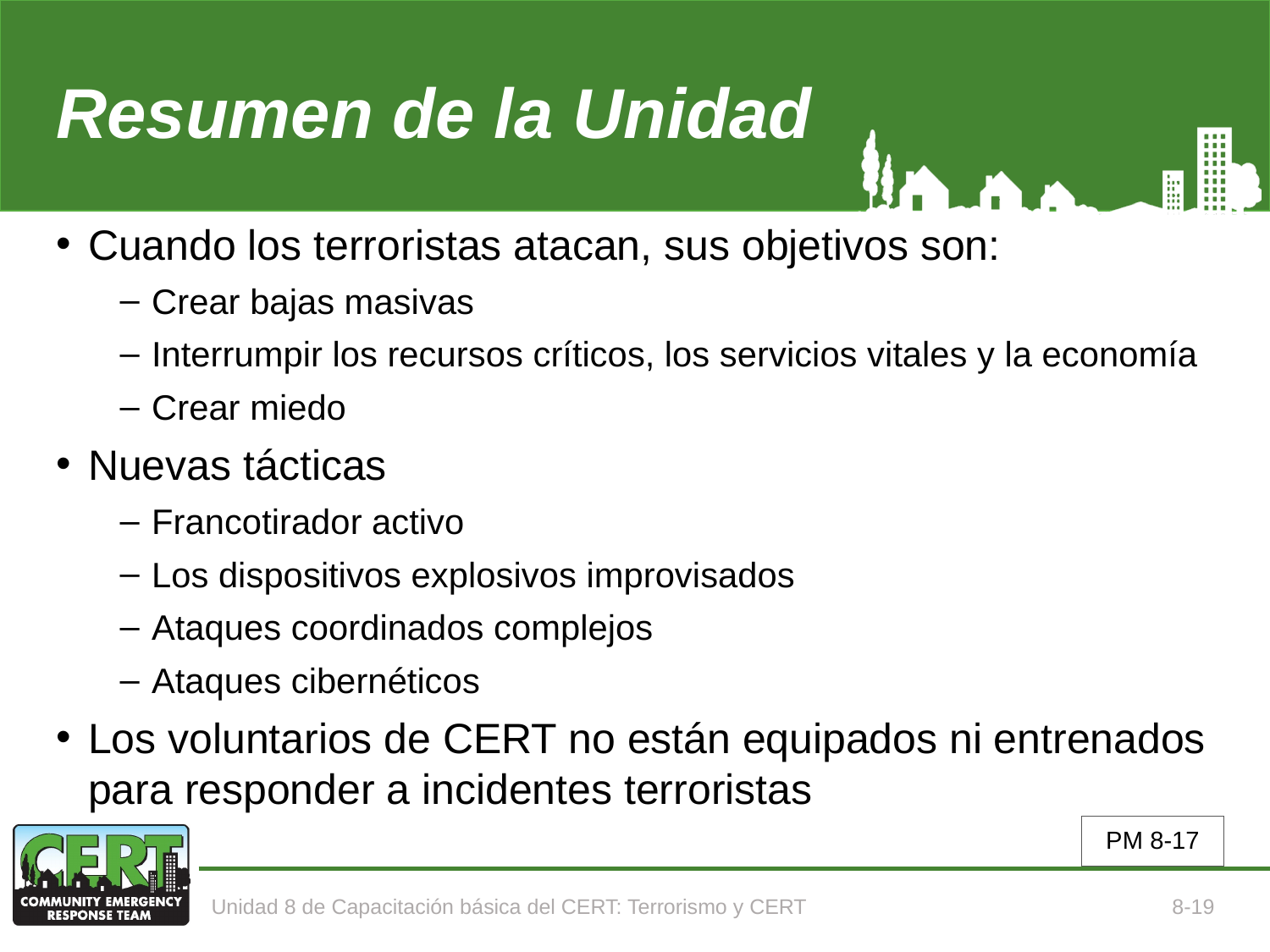

# Resumen de la Unidad
Cuando los terroristas atacan, sus objetivos son:
Crear bajas masivas
Interrumpir los recursos críticos, los servicios vitales y la economía
Crear miedo
Nuevas tácticas
Francotirador activo
Los dispositivos explosivos improvisados
Ataques coordinados complejos
Ataques cibernéticos
Los voluntarios de CERT no están equipados ni entrenados para responder a incidentes terroristas
PM 8-17
Unidad 8 de Capacitación básica del CERT: Terrorismo y CERT
8-19